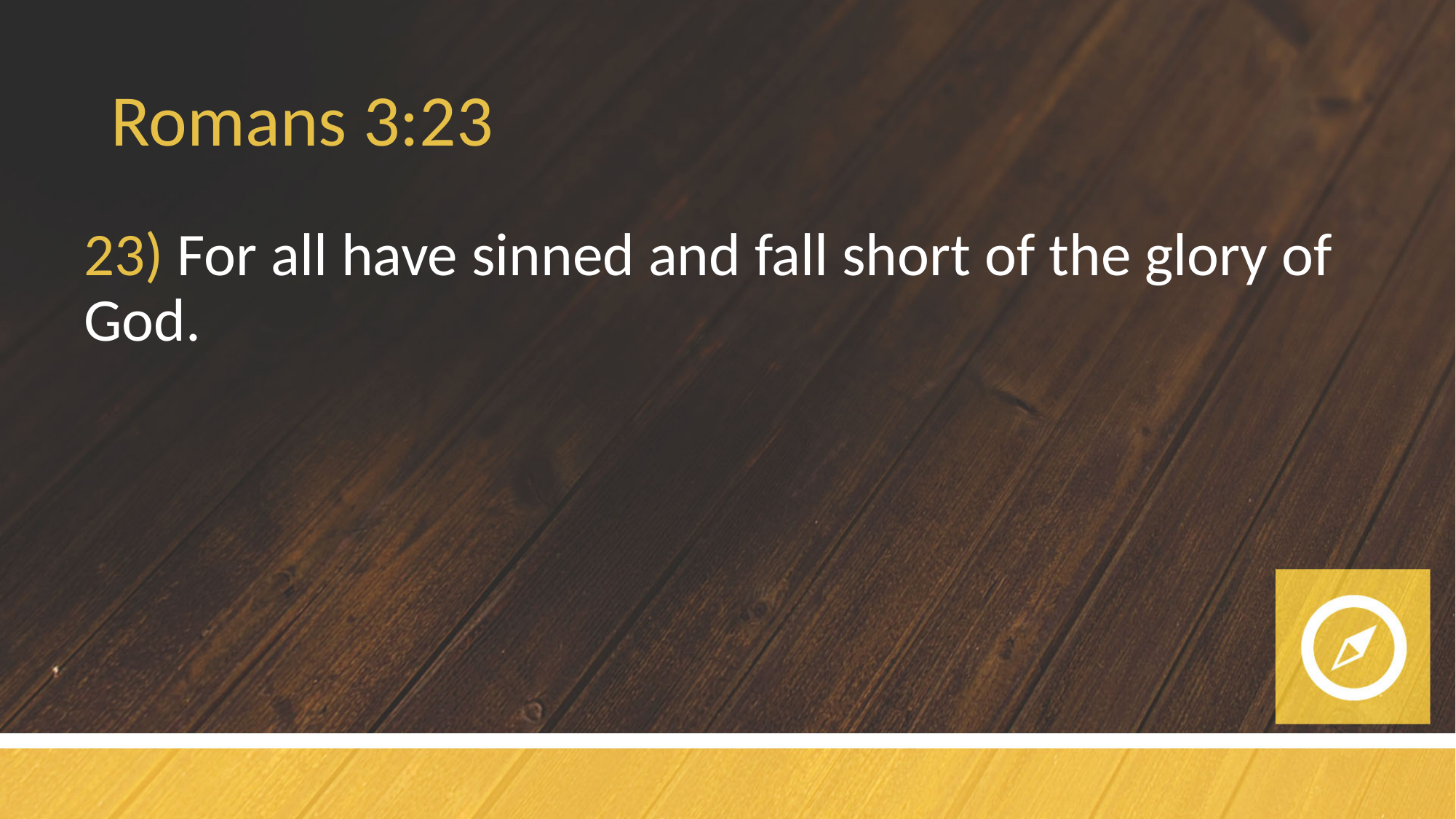

# Romans 3:23
23) For all have sinned and fall short of the glory of God.